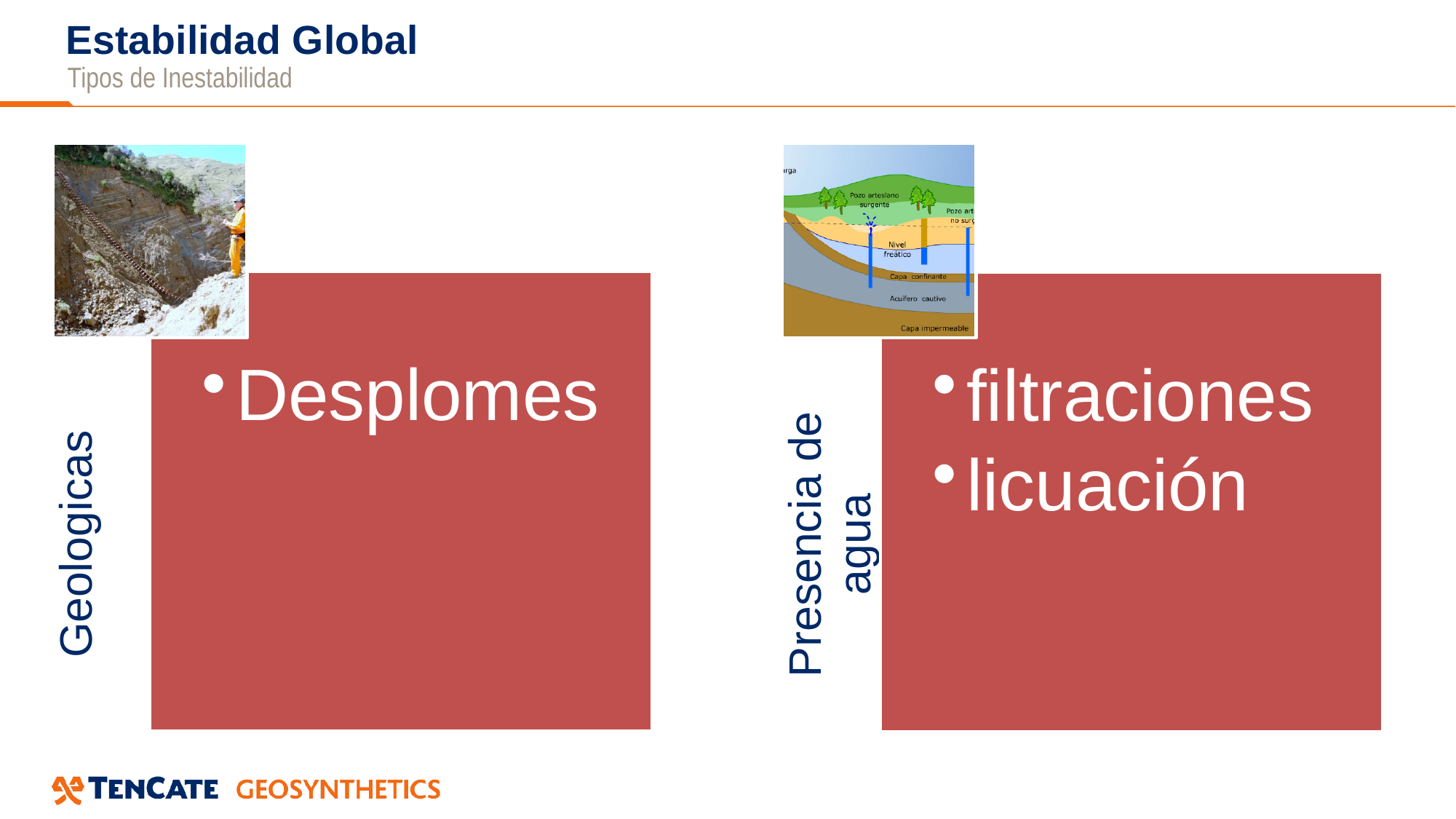

# Estabilidad Global
Tipos de Inestabilidad
Geologicas
Desplomes

Presencia de agua
filtraciones
licuación